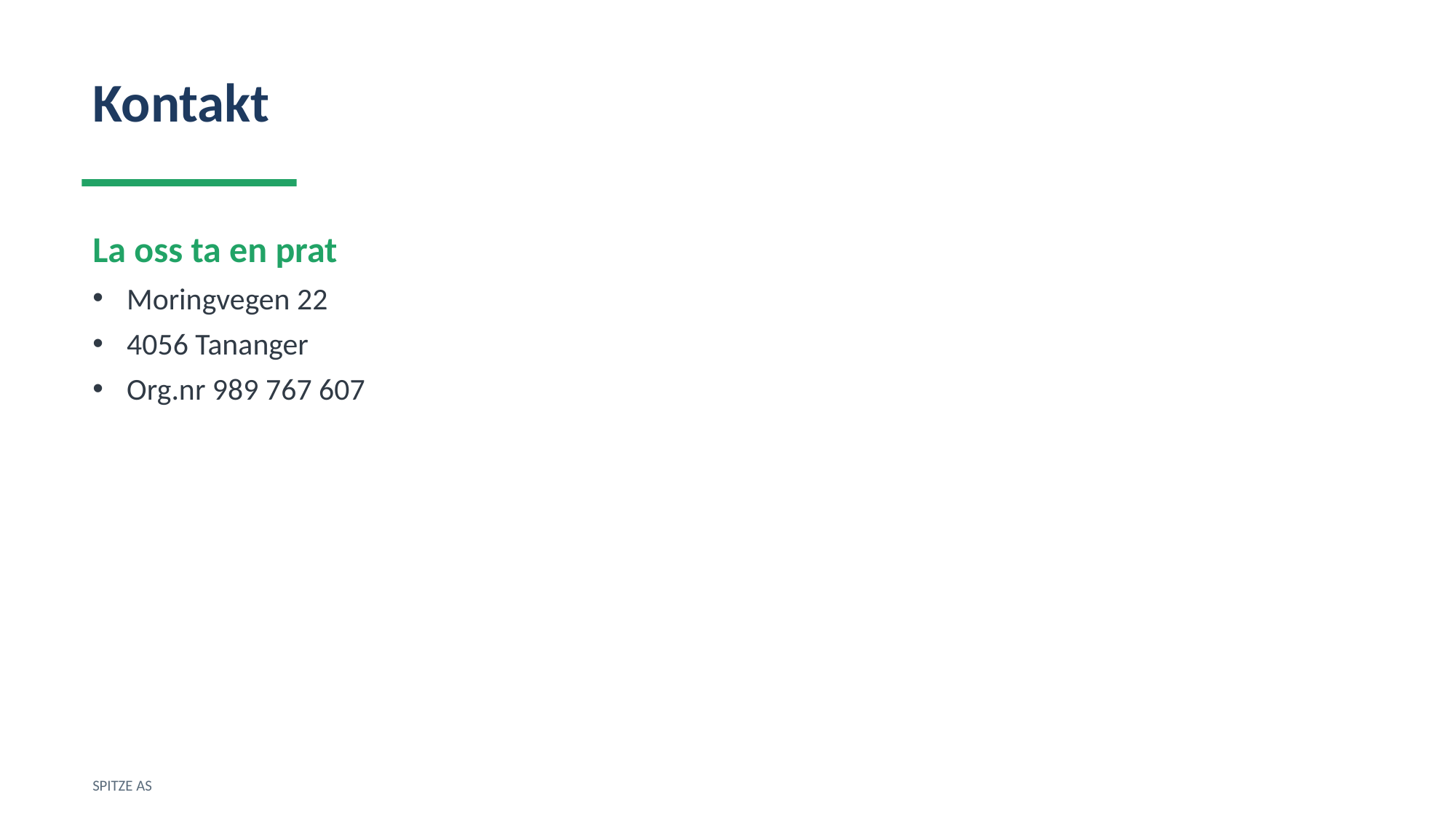

Kontakt

La oss ta en prat
Moringvegen 22
4056 Tananger
Org.nr 989 767 607
SPITZE AS